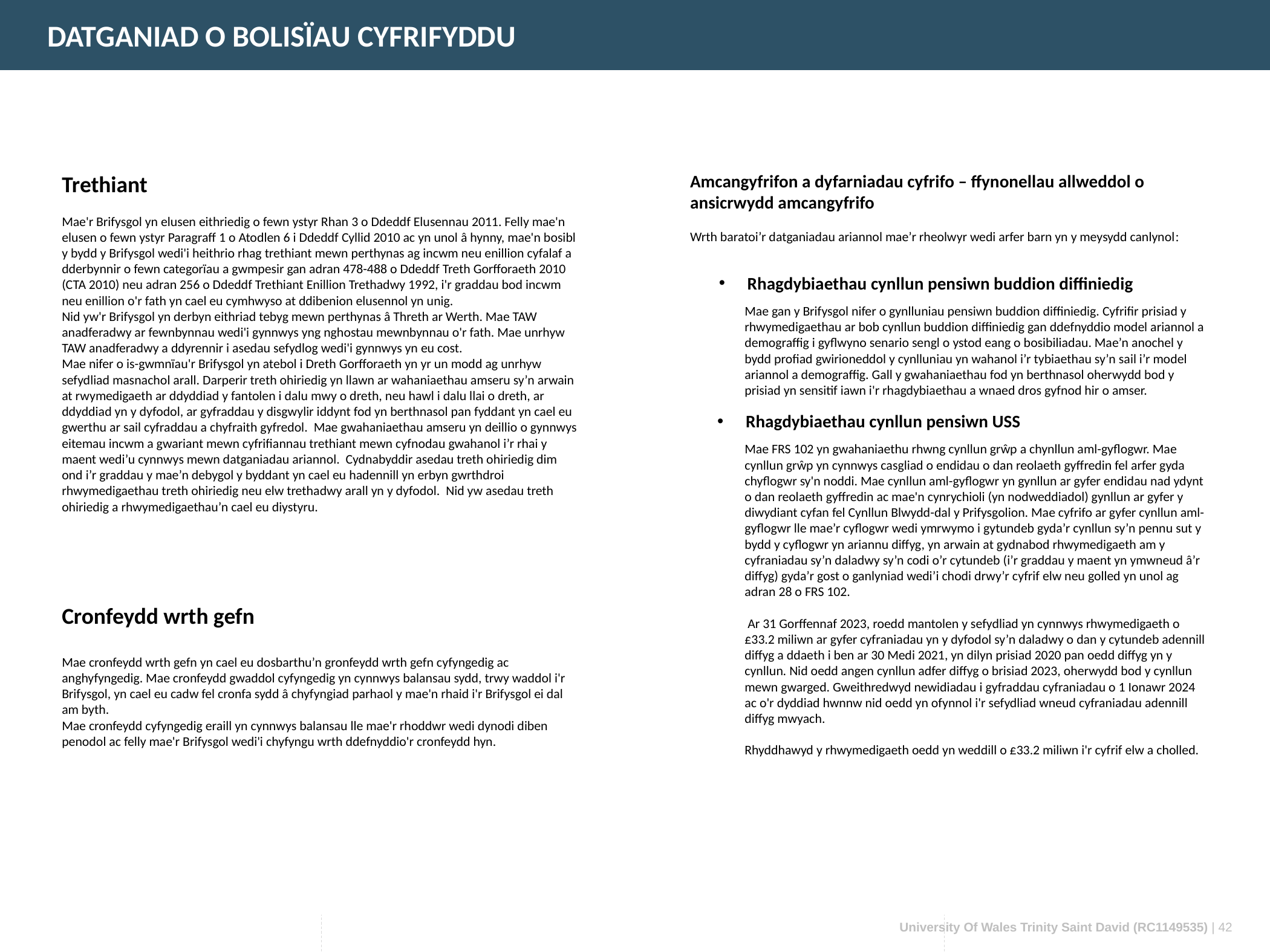

DATGANIAD O BOLISÏAU CYFRIFYDDU
Amcangyfrifon a dyfarniadau cyfrifo – ffynonellau allweddol o ansicrwydd amcangyfrifo
Trethiant
Mae'r Brifysgol yn elusen eithriedig o fewn ystyr Rhan 3 o Ddeddf Elusennau 2011. Felly mae'n elusen o fewn ystyr Paragraff 1 o Atodlen 6 i Ddeddf Cyllid 2010 ac yn unol â hynny, mae'n bosibl y bydd y Brifysgol wedi'i heithrio rhag trethiant mewn perthynas ag incwm neu enillion cyfalaf a dderbynnir o fewn categorïau a gwmpesir gan adran 478-488 o Ddeddf Treth Gorfforaeth 2010 (CTA 2010) neu adran 256 o Ddeddf Trethiant Enillion Trethadwy 1992, i'r graddau bod incwm neu enillion o'r fath yn cael eu cymhwyso at ddibenion elusennol yn unig.
Nid yw'r Brifysgol yn derbyn eithriad tebyg mewn perthynas â Threth ar Werth. Mae TAW anadferadwy ar fewnbynnau wedi'i gynnwys yng nghostau mewnbynnau o'r fath. Mae unrhyw TAW anadferadwy a ddyrennir i asedau sefydlog wedi'i gynnwys yn eu cost.
Mae nifer o is-gwmnïau'r Brifysgol yn atebol i Dreth Gorfforaeth yn yr un modd ag unrhyw sefydliad masnachol arall. Darperir treth ohiriedig yn llawn ar wahaniaethau amseru sy’n arwain at rwymedigaeth ar ddyddiad y fantolen i dalu mwy o dreth, neu hawl i dalu llai o dreth, ar ddyddiad yn y dyfodol, ar gyfraddau y disgwylir iddynt fod yn berthnasol pan fyddant yn cael eu gwerthu ar sail cyfraddau a chyfraith gyfredol.  Mae gwahaniaethau amseru yn deillio o gynnwys eitemau incwm a gwariant mewn cyfrifiannau trethiant mewn cyfnodau gwahanol i’r rhai y maent wedi’u cynnwys mewn datganiadau ariannol.  Cydnabyddir asedau treth ohiriedig dim ond i’r graddau y mae’n debygol y byddant yn cael eu hadennill yn erbyn gwrthdroi rhwymedigaethau treth ohiriedig neu elw trethadwy arall yn y dyfodol.  Nid yw asedau treth ohiriedig a rhwymedigaethau’n cael eu diystyru.
Wrth baratoi’r datganiadau ariannol mae’r rheolwyr wedi arfer barn yn y meysydd canlynol:
Rhagdybiaethau cynllun pensiwn buddion diffiniedig
Mae gan y Brifysgol nifer o gynlluniau pensiwn buddion diffiniedig. Cyfrifir prisiad y rhwymedigaethau ar bob cynllun buddion diffiniedig gan ddefnyddio model ariannol a demograffig i gyflwyno senario sengl o ystod eang o bosibiliadau. Mae’n anochel y bydd profiad gwirioneddol y cynlluniau yn wahanol i’r tybiaethau sy’n sail i’r model ariannol a demograffig. Gall y gwahaniaethau fod yn berthnasol oherwydd bod y prisiad yn sensitif iawn i'r rhagdybiaethau a wnaed dros gyfnod hir o amser.
Rhagdybiaethau cynllun pensiwn USS
Mae FRS 102 yn gwahaniaethu rhwng cynllun grŵp a chynllun aml-gyflogwr. Mae cynllun grŵp yn cynnwys casgliad o endidau o dan reolaeth gyffredin fel arfer gyda chyflogwr sy'n noddi. Mae cynllun aml-gyflogwr yn gynllun ar gyfer endidau nad ydynt o dan reolaeth gyffredin ac mae'n cynrychioli (yn nodweddiadol) gynllun ar gyfer y diwydiant cyfan fel Cynllun Blwydd-dal y Prifysgolion. Mae cyfrifo ar gyfer cynllun aml-gyflogwr lle mae’r cyflogwr wedi ymrwymo i gytundeb gyda’r cynllun sy’n pennu sut y bydd y cyflogwr yn ariannu diffyg, yn arwain at gydnabod rhwymedigaeth am y cyfraniadau sy’n daladwy sy’n codi o’r cytundeb (i’r graddau y maent yn ymwneud â’r diffyg) gyda’r gost o ganlyniad wedi’i chodi drwy’r cyfrif elw neu golled yn unol ag adran 28 o FRS 102.

 Ar 31 Gorffennaf 2023, roedd mantolen y sefydliad yn cynnwys rhwymedigaeth o £33.2 miliwn ar gyfer cyfraniadau yn y dyfodol sy’n daladwy o dan y cytundeb adennill diffyg a ddaeth i ben ar 30 Medi 2021, yn dilyn prisiad 2020 pan oedd diffyg yn y cynllun. Nid oedd angen cynllun adfer diffyg o brisiad 2023, oherwydd bod y cynllun mewn gwarged. Gweithredwyd newidiadau i gyfraddau cyfraniadau o 1 Ionawr 2024 ac o'r dyddiad hwnnw nid oedd yn ofynnol i'r sefydliad wneud cyfraniadau adennill diffyg mwyach.

Rhyddhawyd y rhwymedigaeth oedd yn weddill o £33.2 miliwn i'r cyfrif elw a cholled.
Cronfeydd wrth gefn

Mae cronfeydd wrth gefn yn cael eu dosbarthu’n gronfeydd wrth gefn cyfyngedig ac anghyfyngedig. Mae cronfeydd gwaddol cyfyngedig yn cynnwys balansau sydd, trwy waddol i'r Brifysgol, yn cael eu cadw fel cronfa sydd â chyfyngiad parhaol y mae'n rhaid i'r Brifysgol ei dal am byth.
Mae cronfeydd cyfyngedig eraill yn cynnwys balansau lle mae'r rhoddwr wedi dynodi diben penodol ac felly mae'r Brifysgol wedi'i chyfyngu wrth ddefnyddio'r cronfeydd hyn.